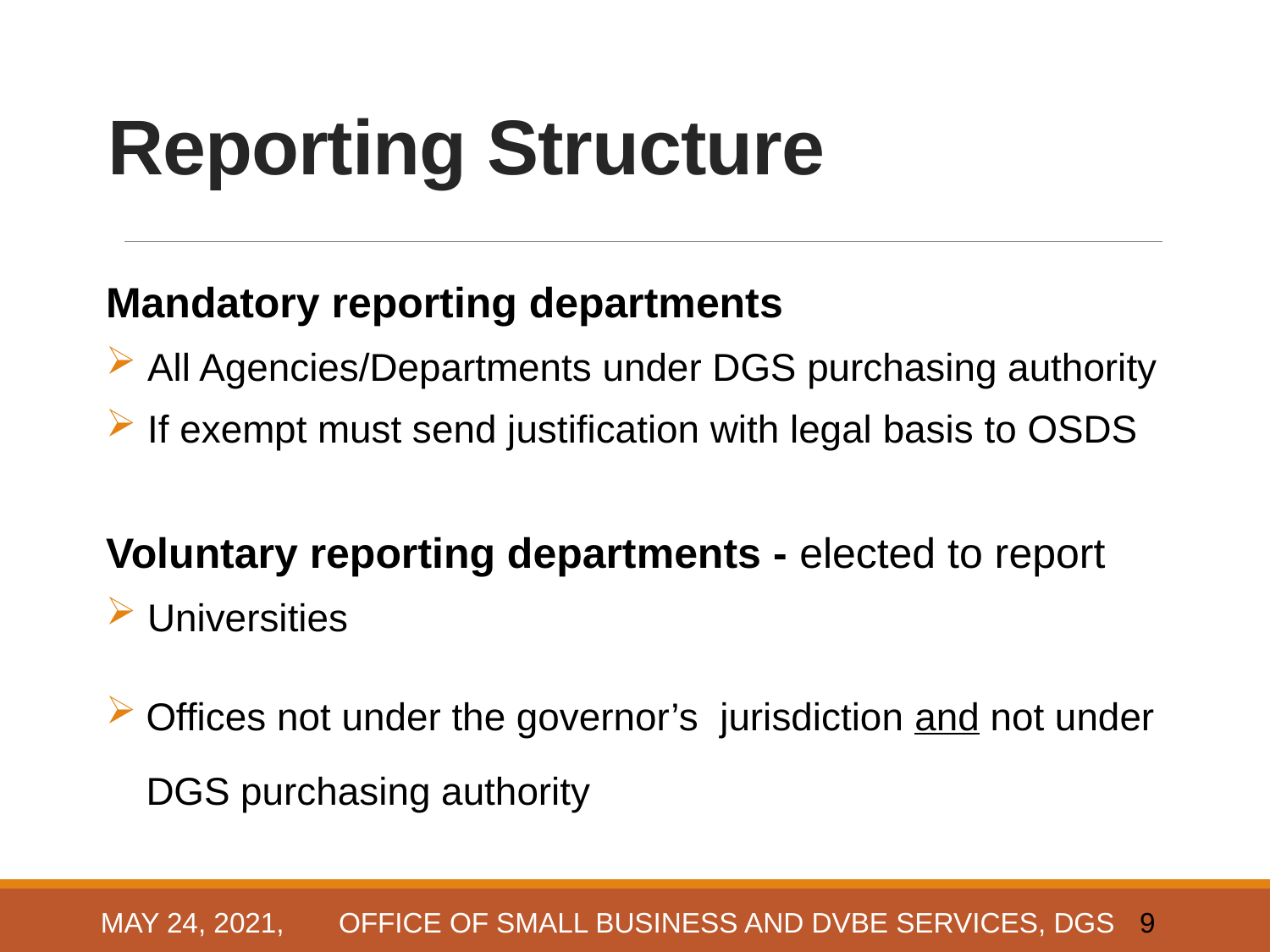

# Reporting Structure
Mandatory reporting departments
 All Agencies/Departments under DGS purchasing authority
 If exempt must send justification with legal basis to OSDS

Voluntary reporting departments - elected to report
 Universities
Offices not under the governor’s  jurisdiction and not under  DGS purchasing authority

May 24, 2021,       OFFICE OF SMALL BUSINESS AND DVBE SERVICES, DGS
9